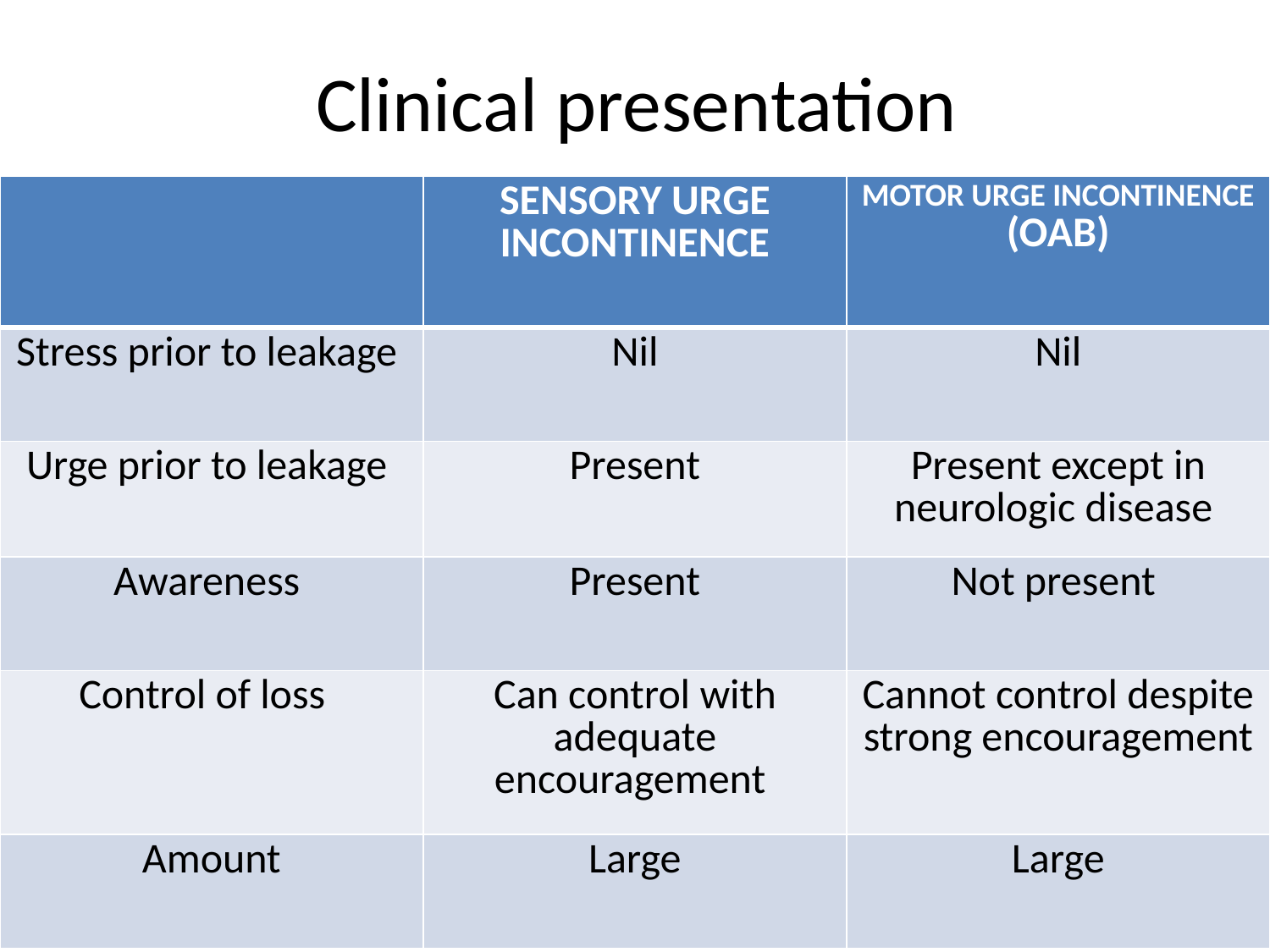

# Clinical presentation
|  | SENSORY URGE INCONTINENCE | MOTOR URGE INCONTINENCE (OAB) |
| --- | --- | --- |
| Stress prior to leakage | Nil | Nil |
| Urge prior to leakage | Present | Present except in neurologic disease |
| Awareness | Present | Not present |
| Control of loss | Can control with adequate encouragement | Cannot control despite strong encouragement |
| Amount | Large | Large |